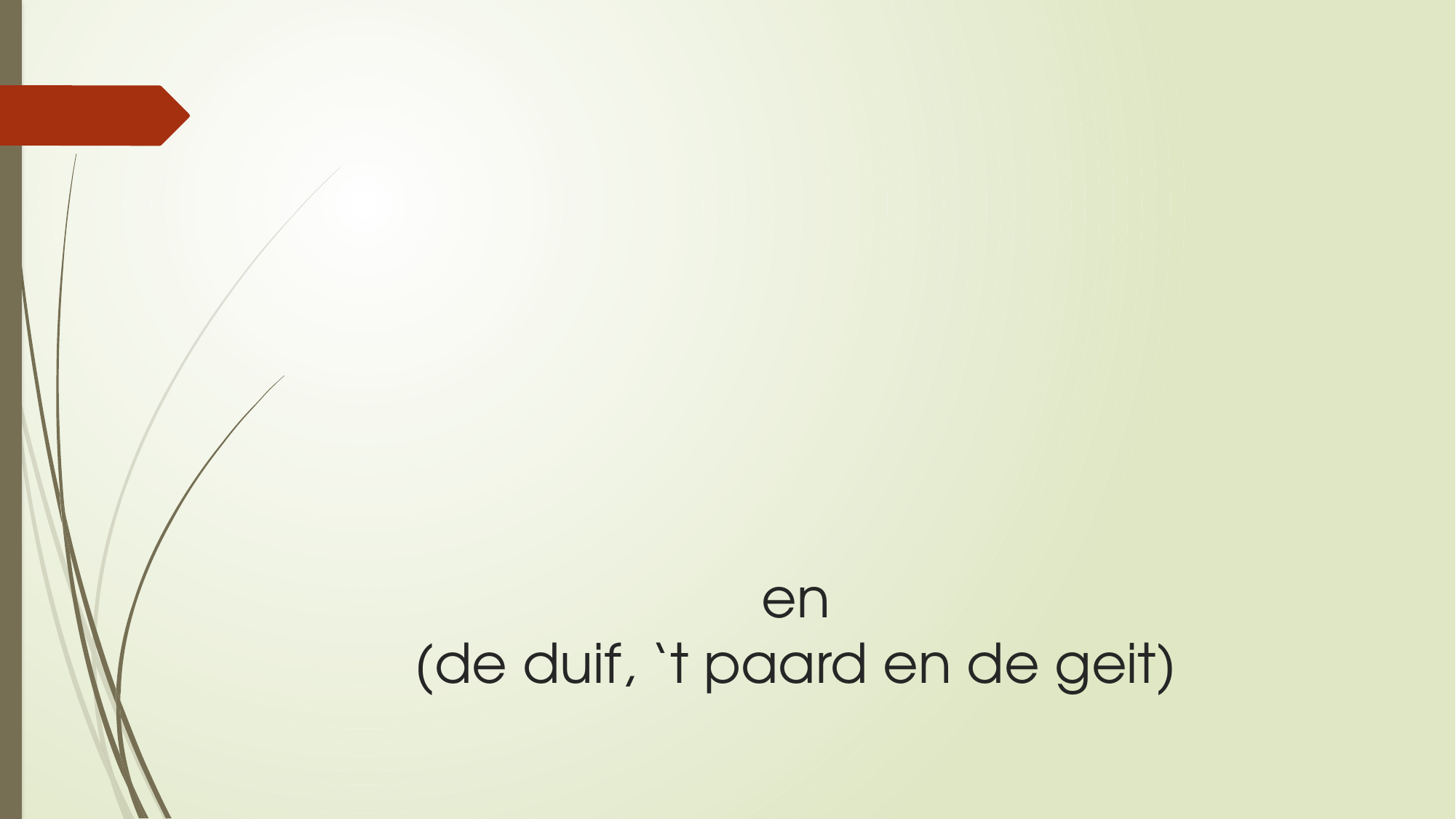

# en (de duif, ‘t paard en de geit)